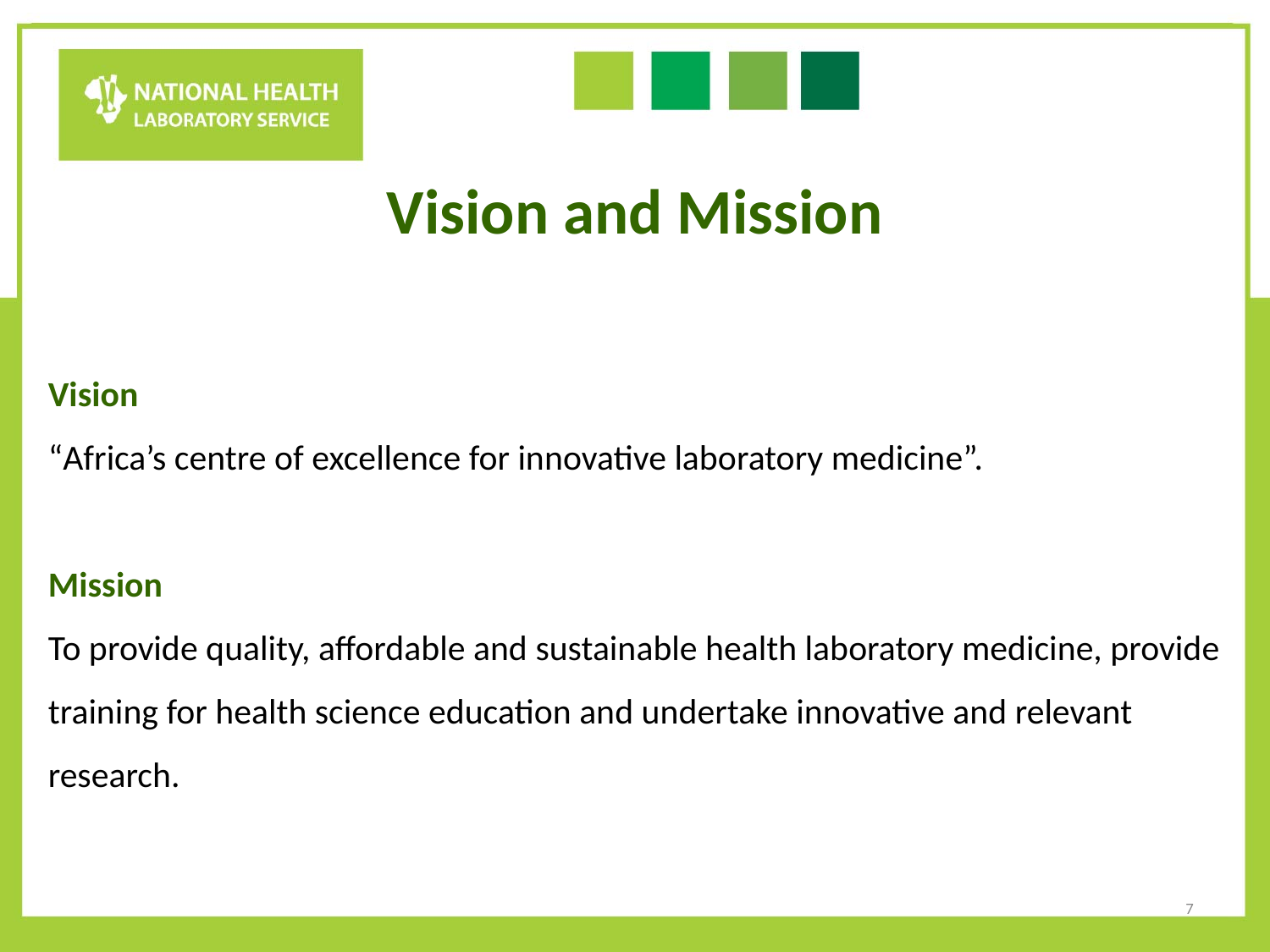

Vision and Mission
Vision
“Africa’s centre of excellence for innovative laboratory medicine”.

Mission
To provide quality, affordable and sustainable health laboratory medicine, provide training for health science education and undertake innovative and relevant research.

7